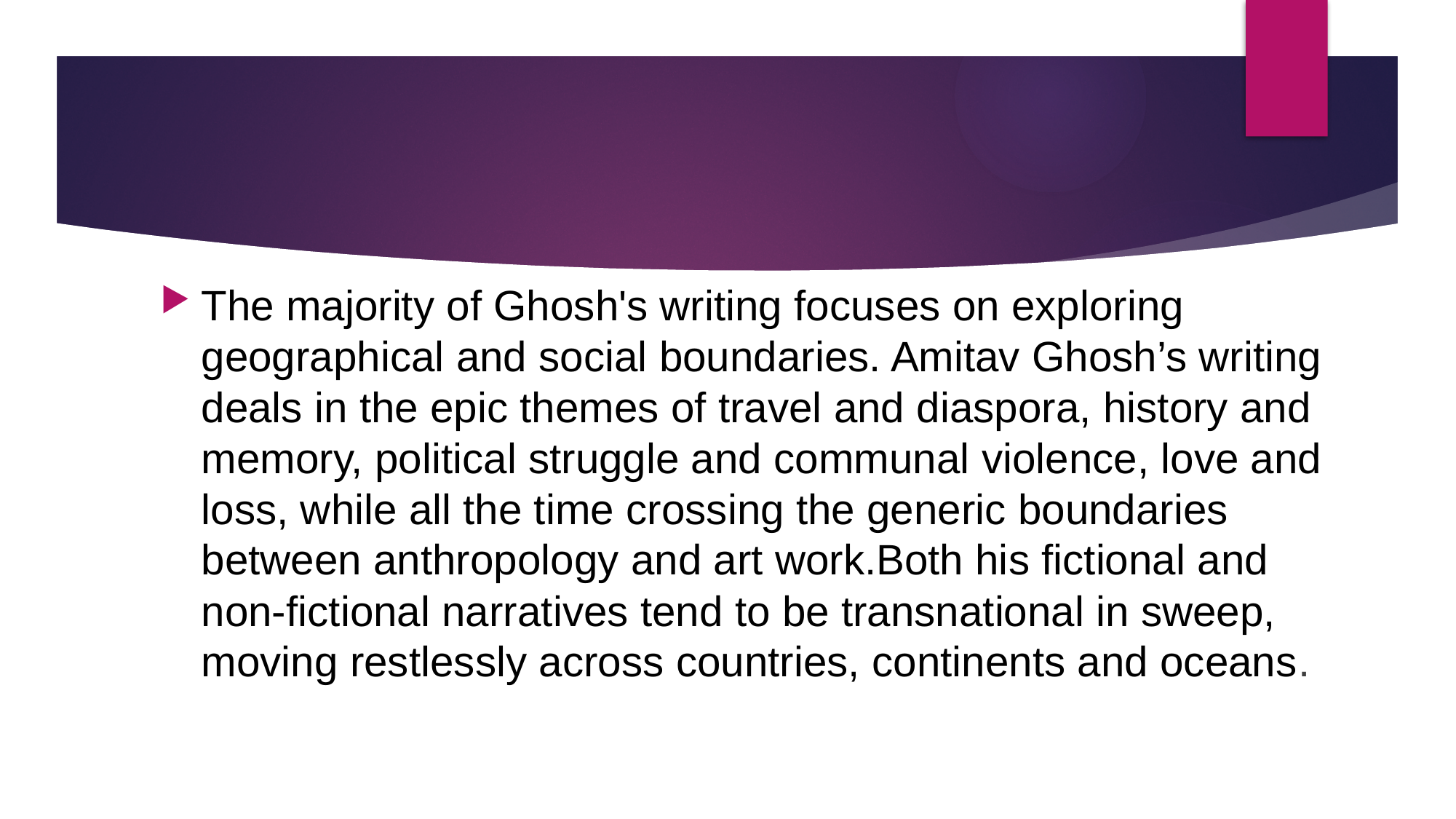

The majority of Ghosh's writing focuses on exploring geographical and social boundaries. Amitav Ghosh’s writing deals in the epic themes of travel and diaspora, history and memory, political struggle and communal violence, love and loss, while all the time crossing the generic boundaries between anthropology and art work.Both his fictional and non-fictional narratives tend to be transnational in sweep, moving restlessly across countries, continents and oceans.